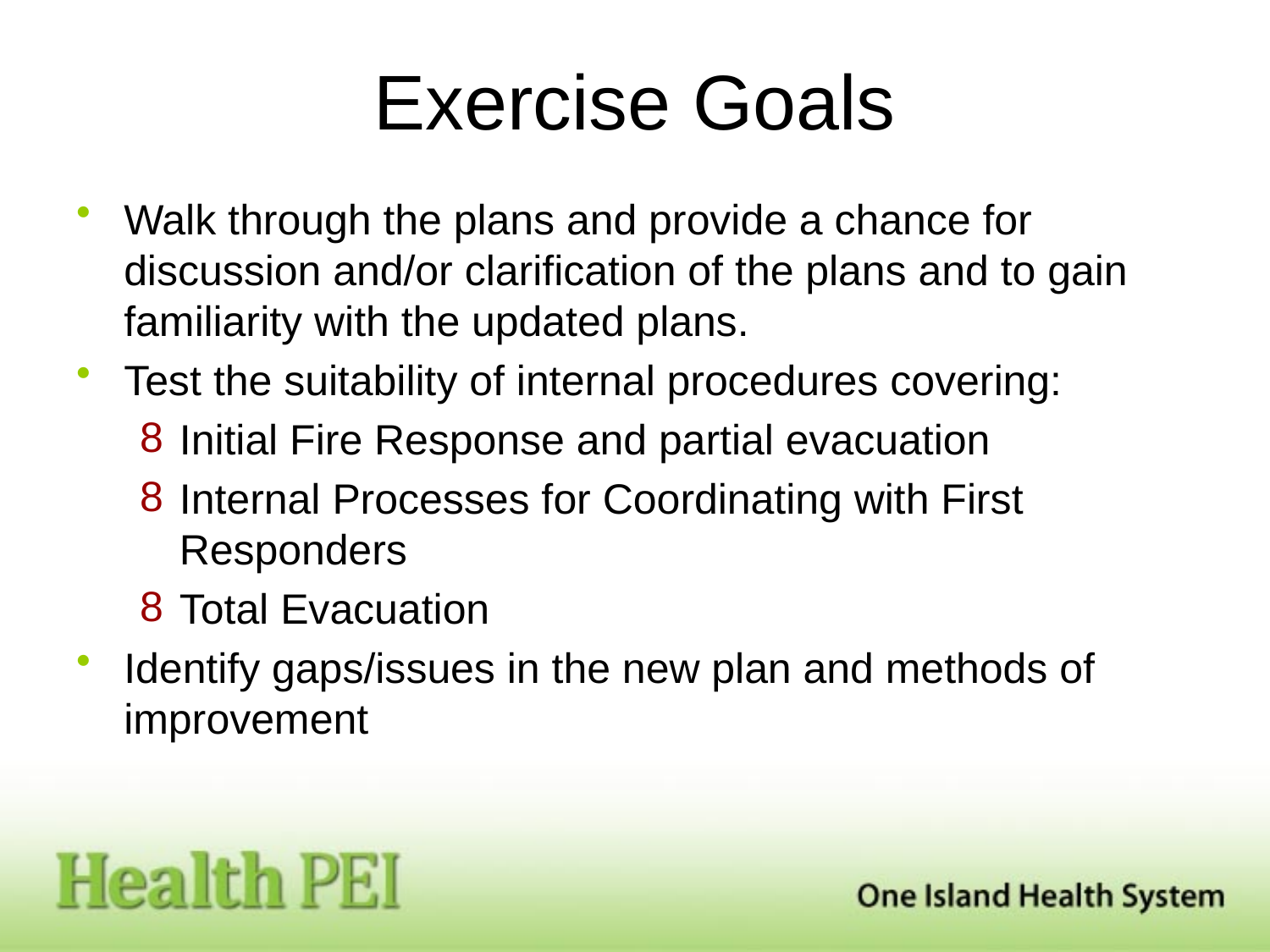

# Exercise Goals
Walk through the plans and provide a chance for discussion and/or clarification of the plans and to gain familiarity with the updated plans.
Test the suitability of internal procedures covering:
Initial Fire Response and partial evacuation
Internal Processes for Coordinating with First Responders
Total Evacuation
Identify gaps/issues in the new plan and methods of improvement